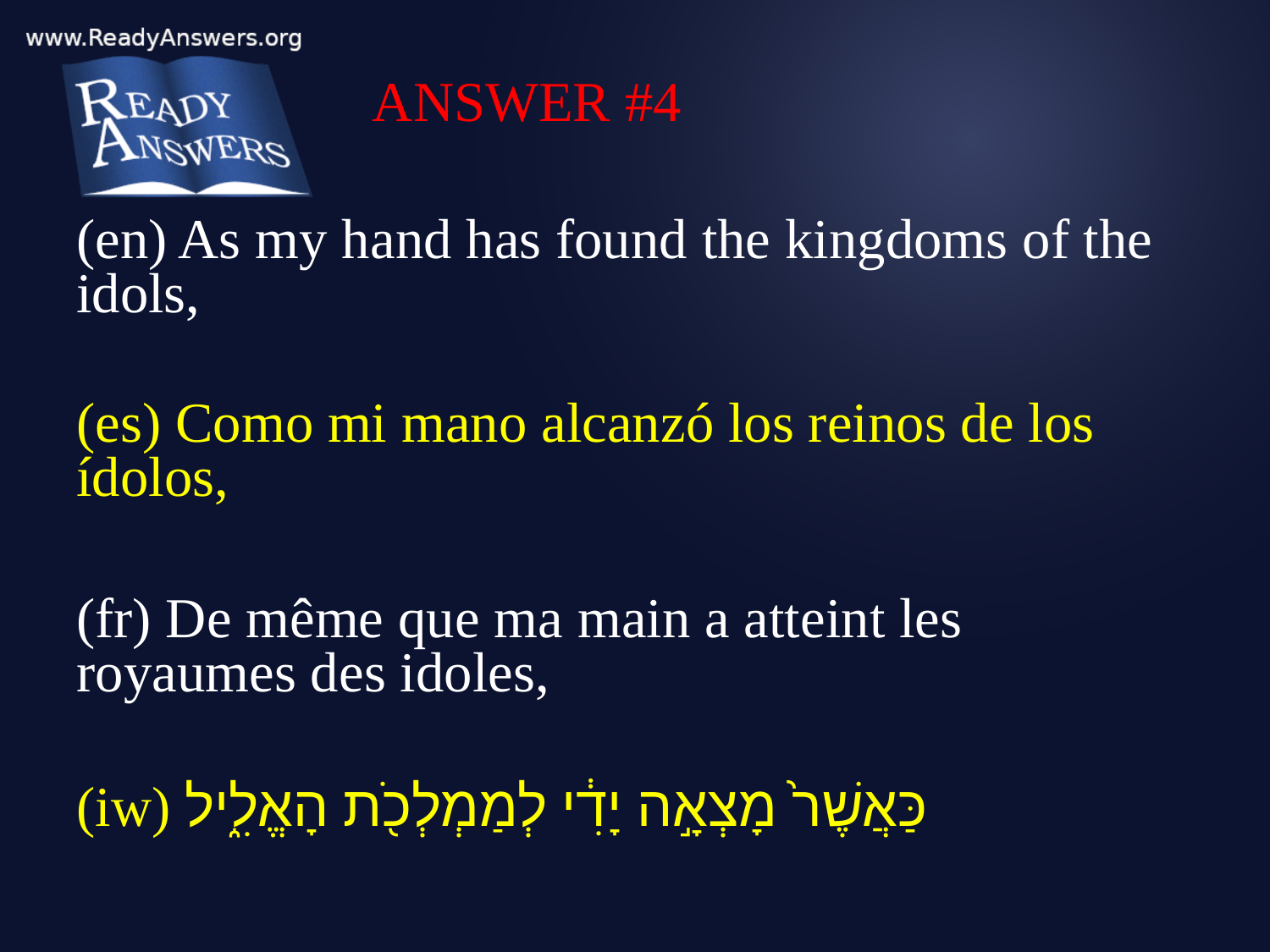

ANSWER #4
(en) As my hand has found the kingdoms of the idols,
(es) Como mi mano alcanzó los reinos de los ídolos,
(fr) De même que ma main a atteint les royaumes des idoles,
(iw) כַּאֲשֶׁר֙ מָצְאָ֣ה יָדִ֔י לְמַמְלְכֹ֖ת הָאֱלִ֑יל